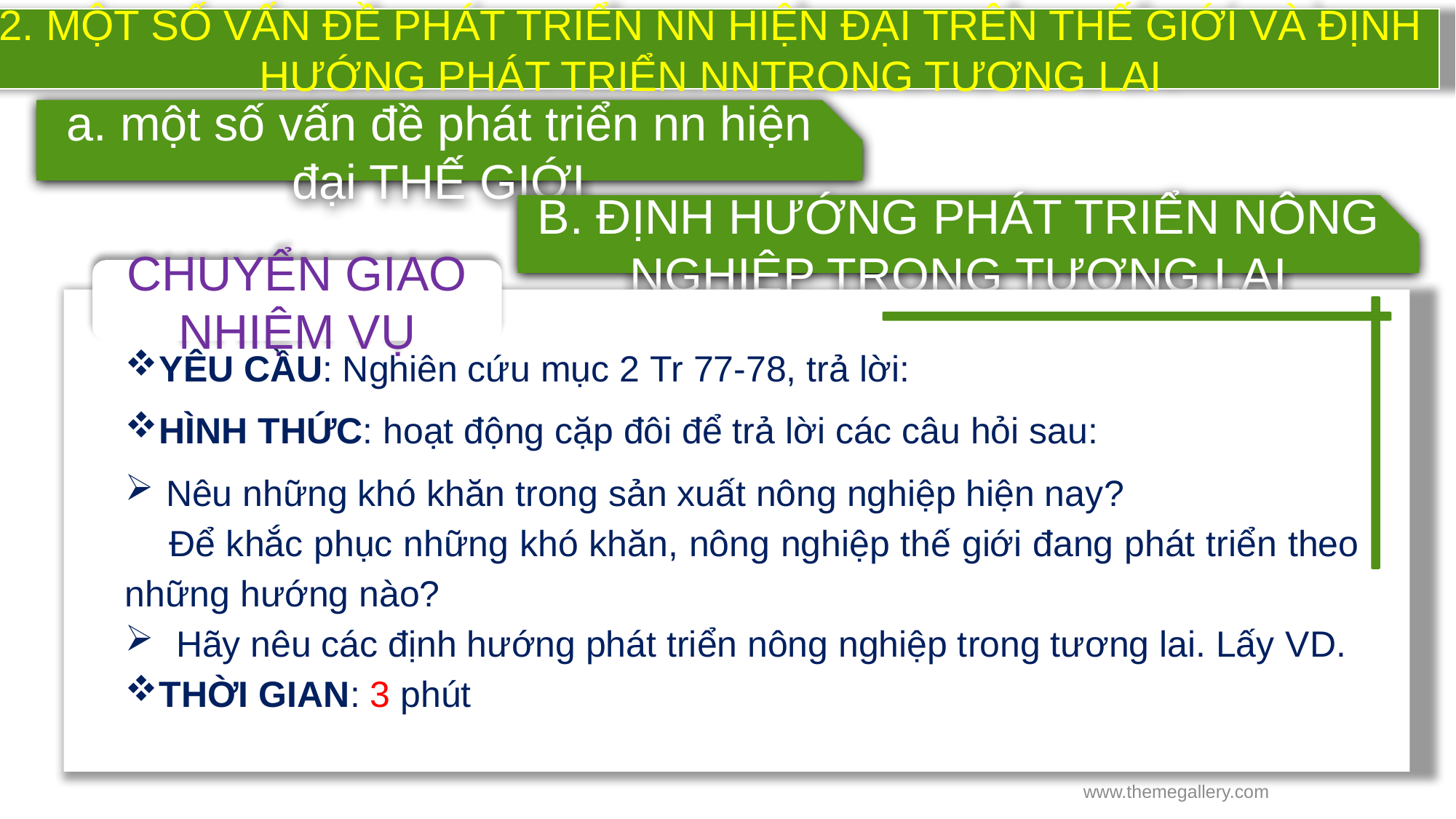

2. MỘT SỐ VẤN ĐỀ PHÁT TRIỂN NN HIỆN ĐẠI TRÊN THẾ GIỚI VÀ ĐỊNH HƯỚNG PHÁT TRIỂN NNTRONG TƯƠNG LAI
a. một số vấn đề phát triển nn hiện đại THẾ GIỚI
B. ĐỊNH HƯỚNG PHÁT TRIỂN NÔNG NGHIỆP TRONG TƯƠNG LAI
HƯỚNG PHÁT TRIỂN NÔNG NGHIỆP
KHÓ KHĂN TRONG NÔNG NGHIỆP
CHUYỂN GIAO NHIỆM VỤ

YÊU CẦU: Nghiên cứu mục 2 Tr 77-78, trả lời:
HÌNH THỨC: hoạt động cặp đôi để trả lời các câu hỏi sau:
Nêu những khó khăn trong sản xuất nông nghiệp hiện nay?
    Để khắc phục những khó khăn, nông nghiệp thế giới đang phát triển theo những hướng nào?
 Hãy nêu các định hướng phát triển nông nghiệp trong tương lai. Lấy VD.
THỜI GIAN: 3 phút

www.themegallery.com